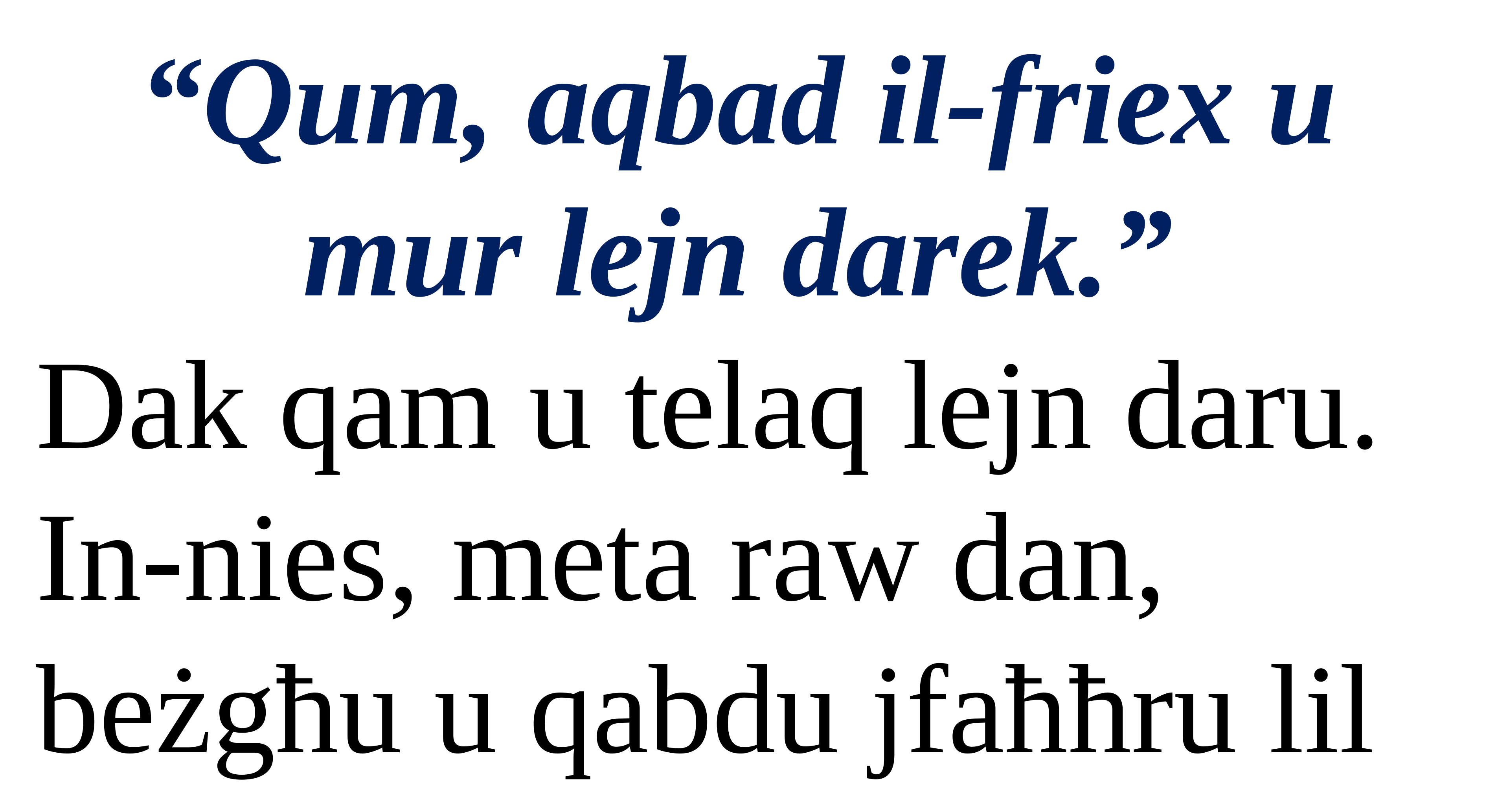

“Qum, aqbad il-friex u
mur lejn darek.”
Dak qam u telaq lejn daru.
In-nies, meta raw dan, beżgħu u qabdu jfaħħru lil